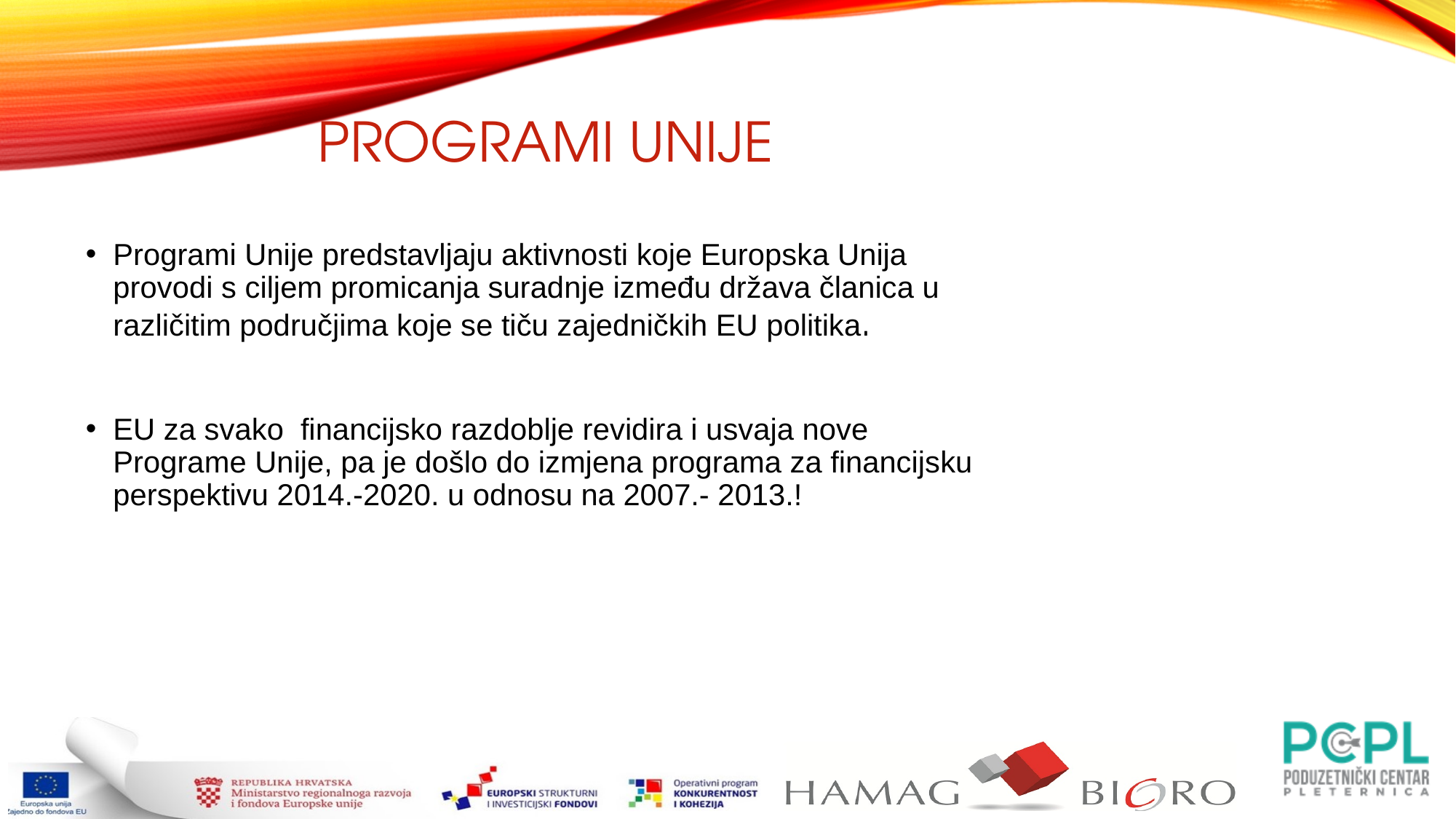

PROGRAMI UNIJE
Programi Unije predstavljaju aktivnosti koje Europska Unija provodi s ciljem promicanja suradnje između država članica u različitim područjima koje se tiču zajedničkih EU politika.

EU za svako  financijsko razdoblje revidira i usvaja nove Programe Unije, pa je došlo do izmjena programa za financijsku perspektivu 2014.-2020. u odnosu na 2007.- 2013.!